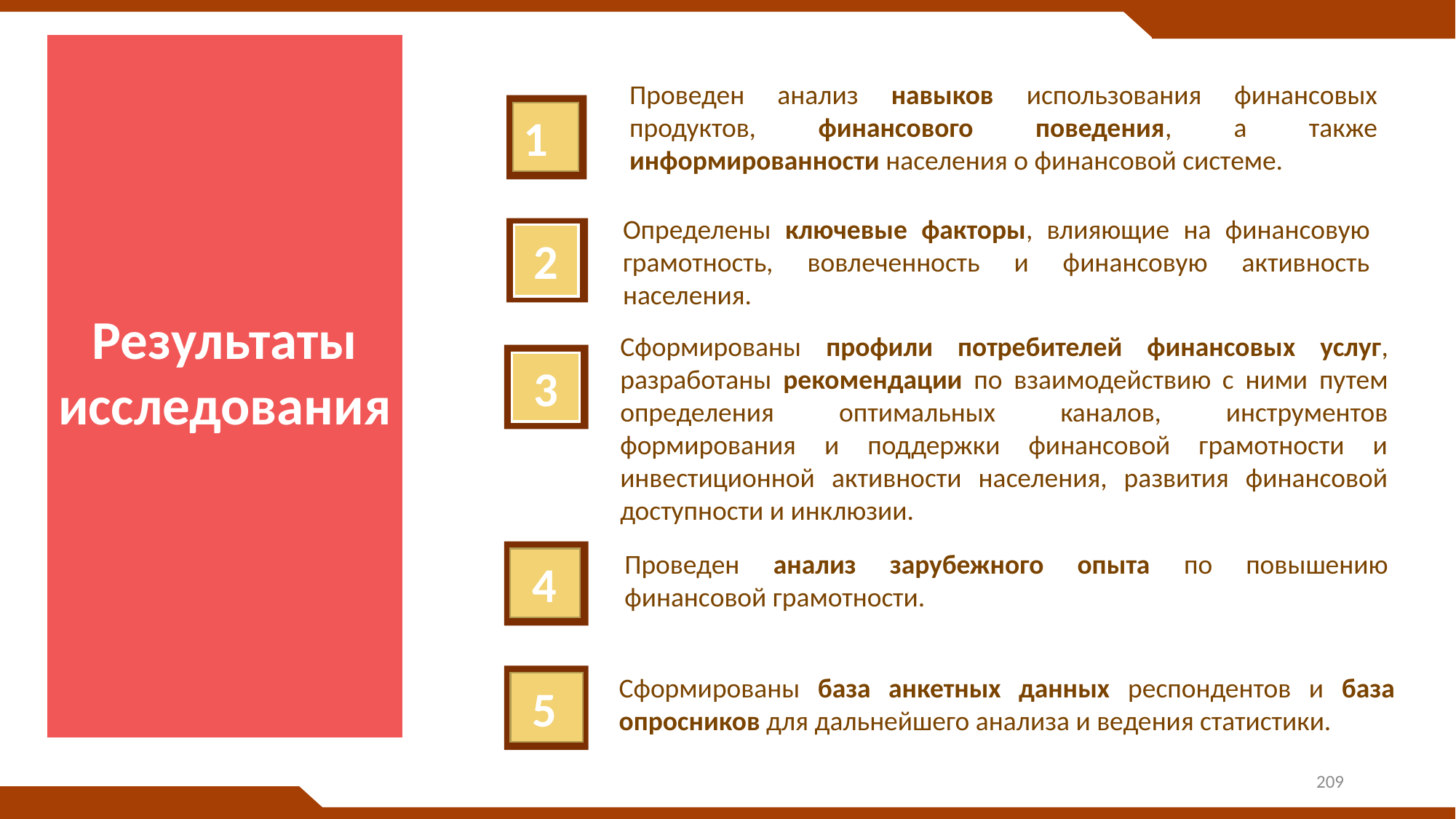

Результаты исследования

Проведен анализ навыков использования финансовых продуктов, финансового поведения, а также информированности населения о финансовой системе.

1
Определены ключевые факторы, влияющие на финансовую грамотность, вовлеченность и финансовую активность населения.

2
Сформированы профили потребителей финансовых услуг, разработаны рекомендации по взаимодействию с ними путем определения оптимальных каналов, инструментов формирования и поддержки финансовой грамотности и инвестиционной активности населения, развития финансовой доступности и инклюзии.

 3

Проведен анализ зарубежного опыта по повышению финансовой грамотности.
 4
Сформированы база анкетных данных респондентов и база опросников для дальнейшего анализа и ведения статистики.

 5
209